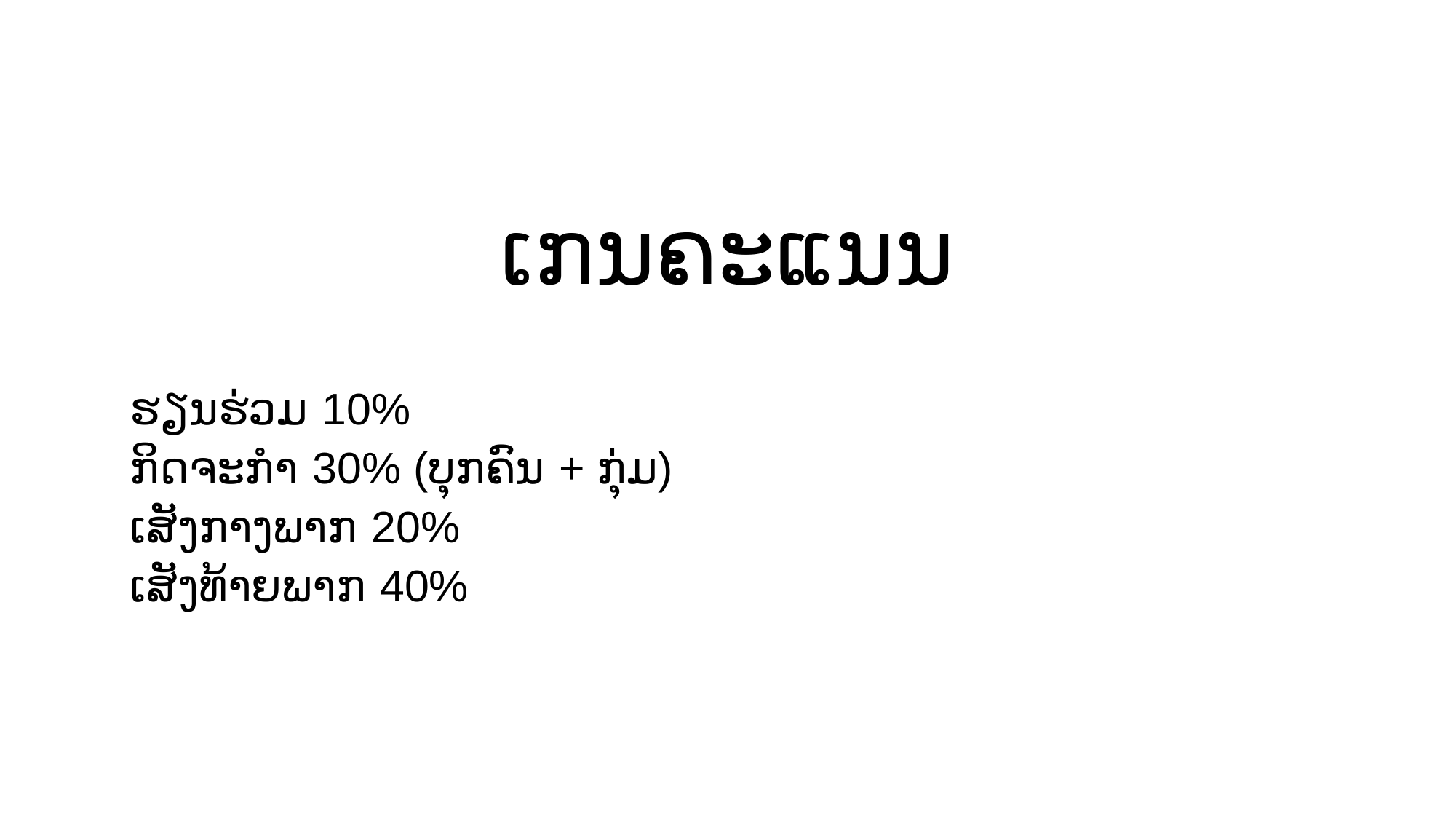

# ເກນຄະແນນ
ຮຽນຮ່ວມ 10%
ກິດຈະກຳ 30% (ບຸກຄົນ + ກຸ່ມ)
ເສັງກາງພາກ 20%
ເສັງທ້າຍພາກ 40%